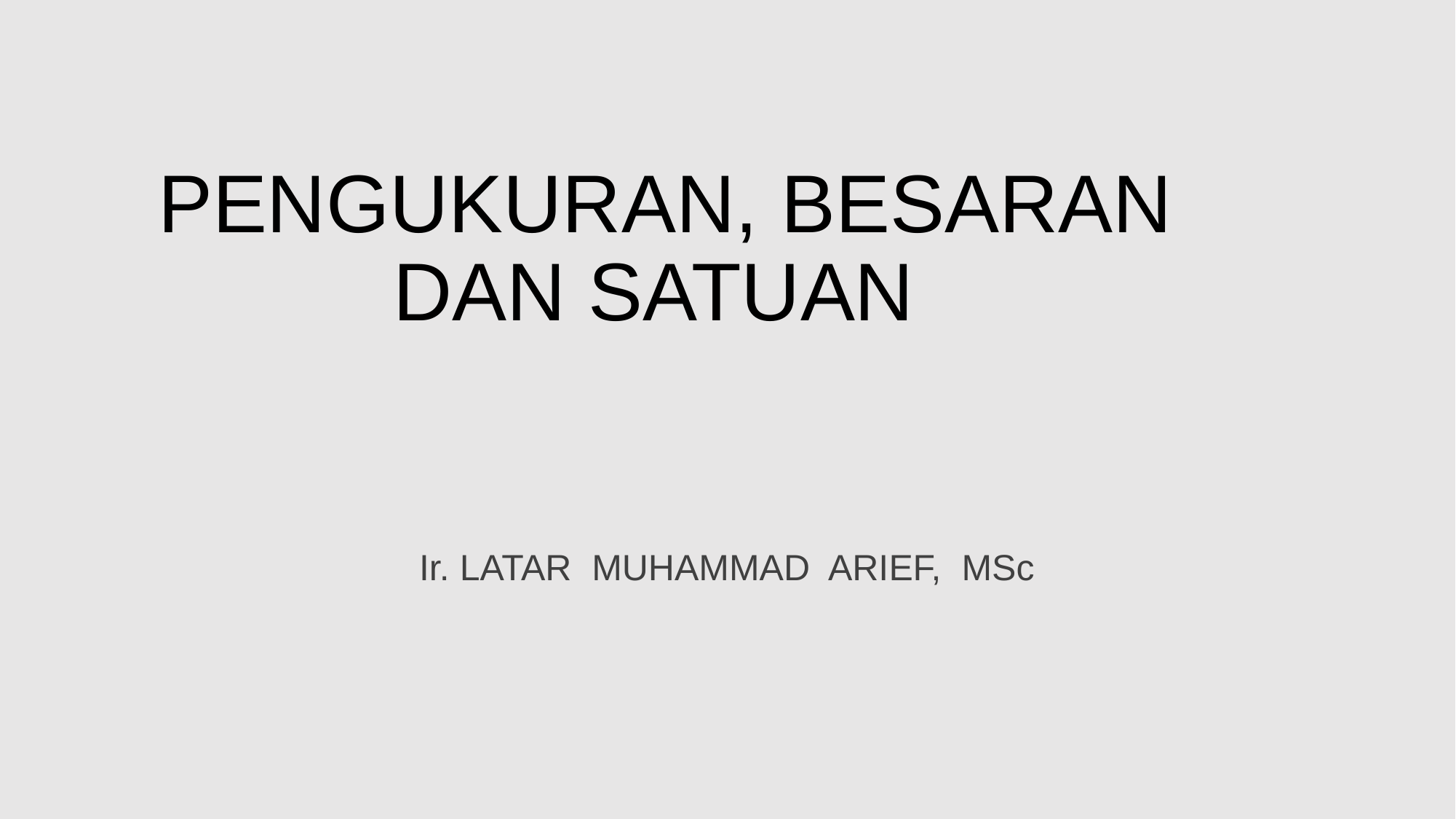

# PENGUKURAN, BESARAN DAN SATUAN
Ir. LATAR  MUHAMMAD  ARIEF,  MSc